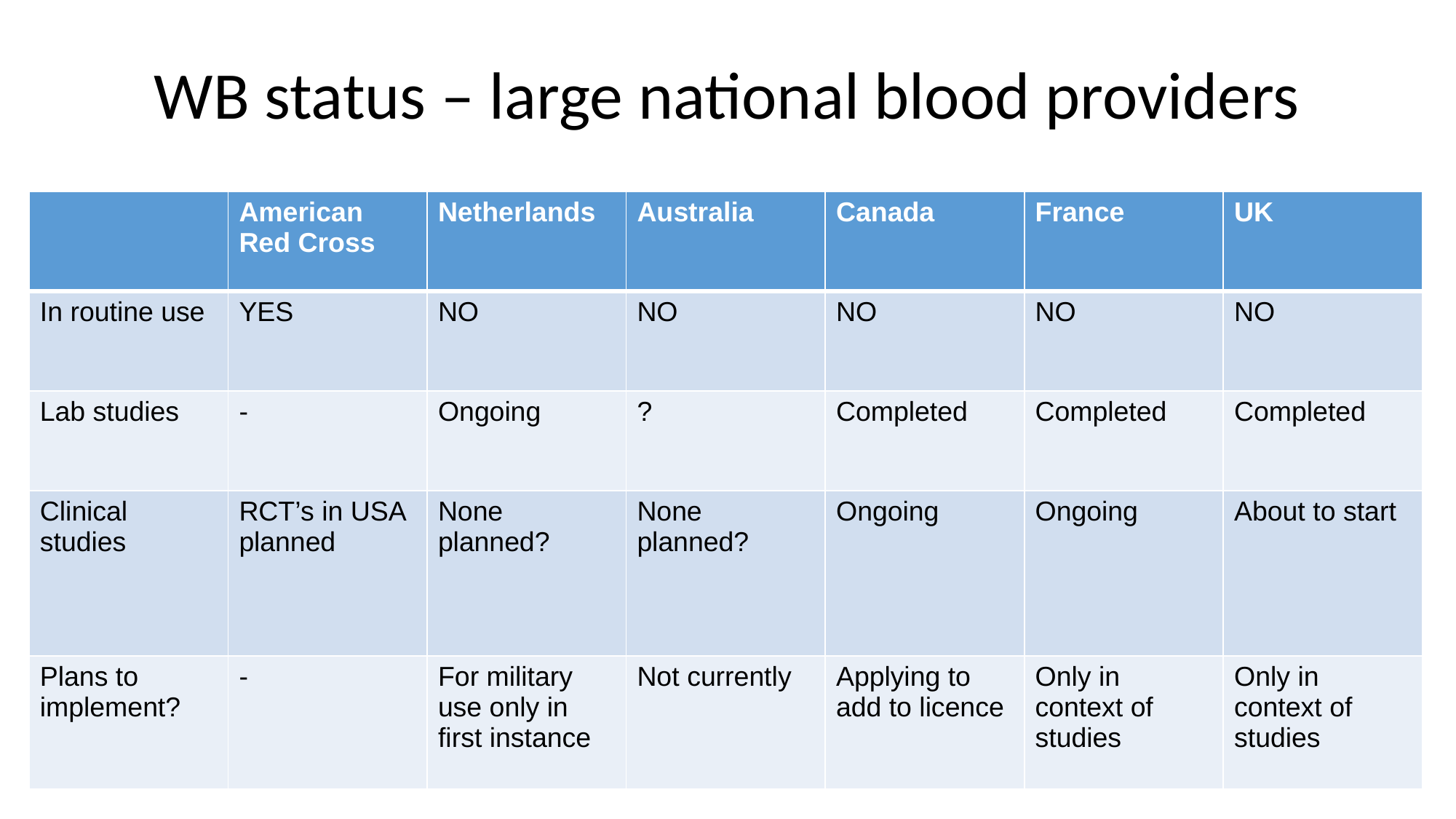

# WB status – large national blood providers
|  | American Red Cross | Netherlands | Australia | Canada | France | UK |
| --- | --- | --- | --- | --- | --- | --- |
| In routine use | YES | NO | NO | NO | NO | NO |
| Lab studies | - | Ongoing | ? | Completed | Completed | Completed |
| Clinical studies | RCT’s in USA planned | None planned? | None planned? | Ongoing | Ongoing | About to start |
| Plans to implement? | - | For military use only in first instance | Not currently | Applying to add to licence | Only in context of studies | Only in context of studies |